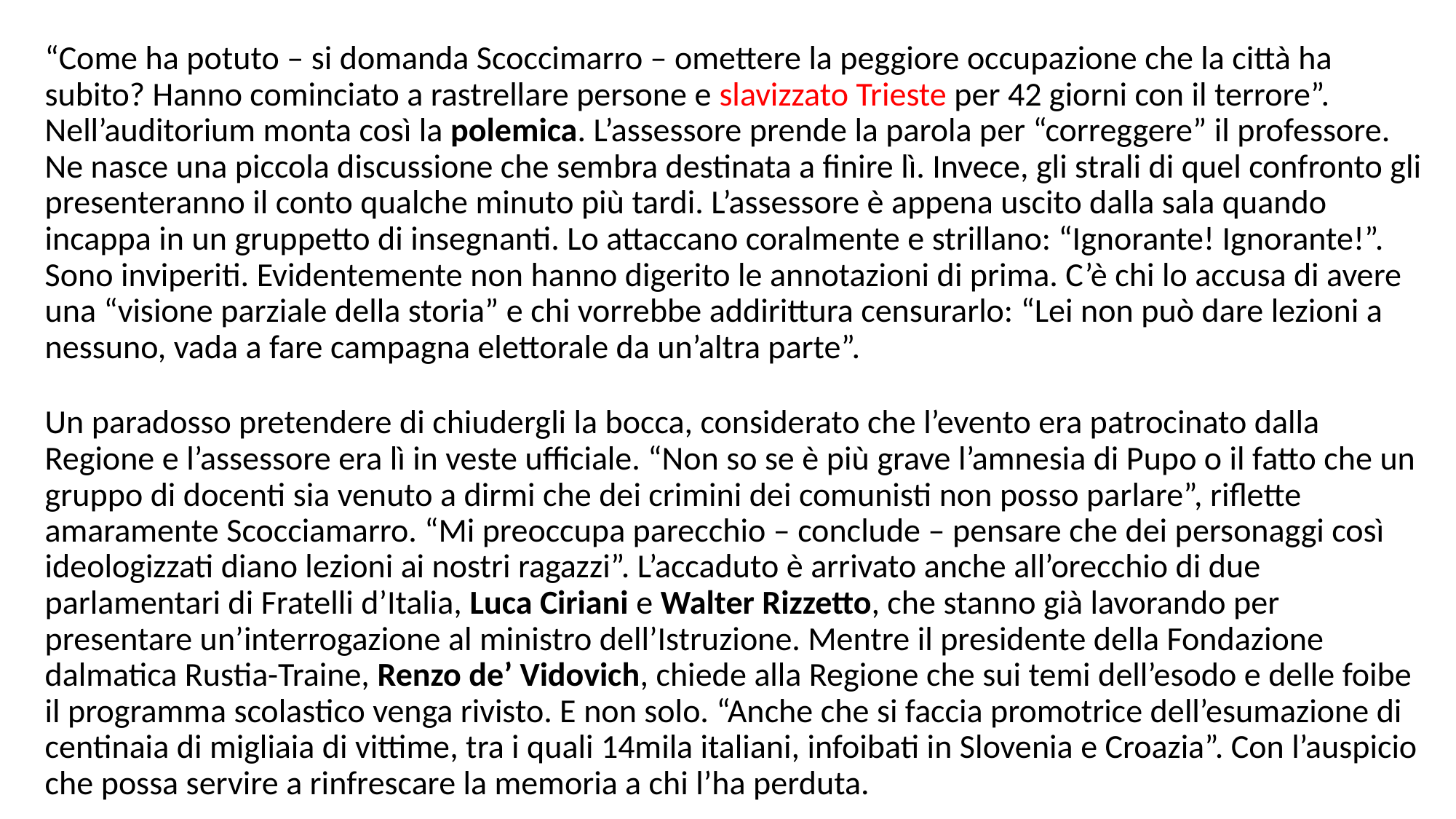

“Come ha potuto – si domanda Scoccimarro – omettere la peggiore occupazione che la città ha subito? Hanno cominciato a rastrellare persone e slavizzato Trieste per 42 giorni con il terrore”. Nell’auditorium monta così la polemica. L’assessore prende la parola per “correggere” il professore. Ne nasce una piccola discussione che sembra destinata a finire lì. Invece, gli strali di quel confronto gli presenteranno il conto qualche minuto più tardi. L’assessore è appena uscito dalla sala quando incappa in un gruppetto di insegnanti. Lo attaccano coralmente e strillano: “Ignorante! Ignorante!”. Sono inviperiti. Evidentemente non hanno digerito le annotazioni di prima. C’è chi lo accusa di avere una “visione parziale della storia” e chi vorrebbe addirittura censurarlo: “Lei non può dare lezioni a nessuno, vada a fare campagna elettorale da un’altra parte”.

Un paradosso pretendere di chiudergli la bocca, considerato che l’evento era patrocinato dalla Regione e l’assessore era lì in veste ufficiale. “Non so se è più grave l’amnesia di Pupo o il fatto che un gruppo di docenti sia venuto a dirmi che dei crimini dei comunisti non posso parlare”, riflette amaramente Scocciamarro. “Mi preoccupa parecchio – conclude – pensare che dei personaggi così ideologizzati diano lezioni ai nostri ragazzi”. L’accaduto è arrivato anche all’orecchio di due parlamentari di Fratelli d’Italia, Luca Ciriani e Walter Rizzetto, che stanno già lavorando per presentare un’interrogazione al ministro dell’Istruzione. Mentre il presidente della Fondazione dalmatica Rustia-Traine, Renzo de’ Vidovich, chiede alla Regione che sui temi dell’esodo e delle foibe il programma scolastico venga rivisto. E non solo. “Anche che si faccia promotrice dell’esumazione di centinaia di migliaia di vittime, tra i quali 14mila italiani, infoibati in Slovenia e Croazia”. Con l’auspicio che possa servire a rinfrescare la memoria a chi l’ha perduta.